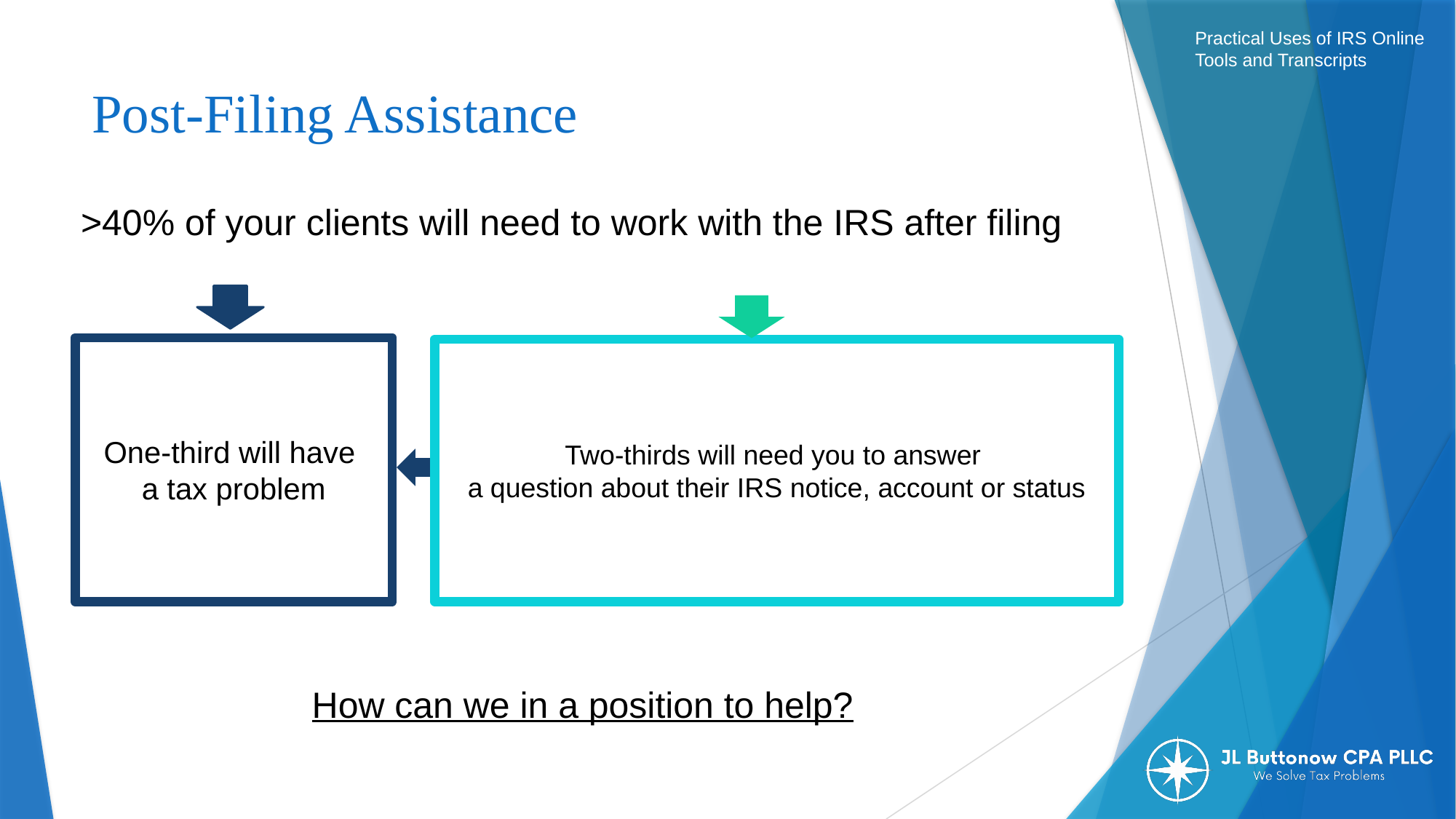

# Post-Filing Assistance
>40% of your clients will need to work with the IRS after filing

One-third will have
a tax problem
Two-thirds will need you to answer
a question about their IRS notice, account or status

How can we in a position to help?